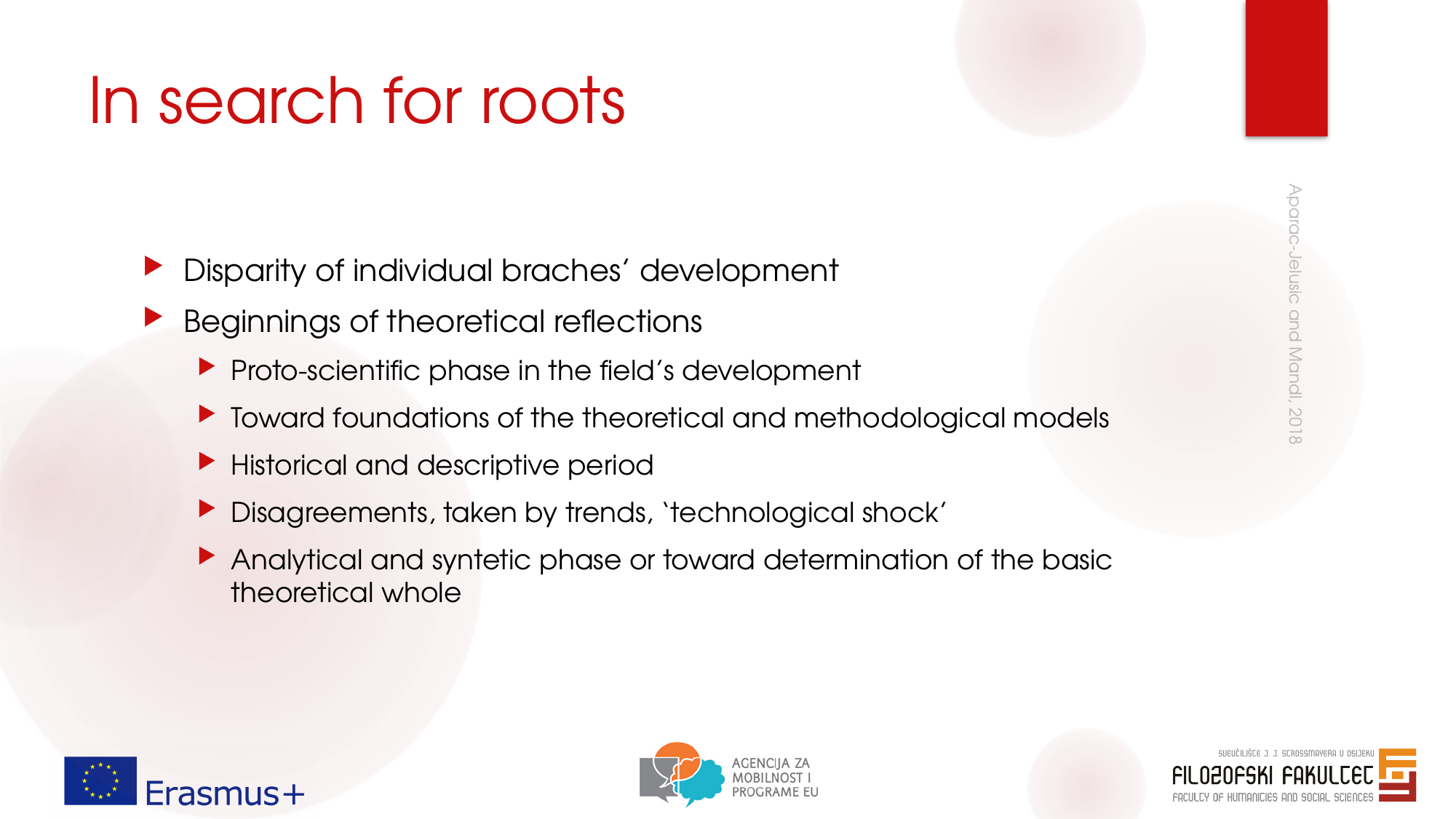

# In search for roots
Disparity of individual braches’ development
Beginnings of theoretical reflections
Proto-scientific phase in the field’s development
Toward foundations of the theoretical and methodological models
Historical and descriptive period
Disagreements, taken by trends, ‘technological shock’
Analytical and syntetic phase or toward determination of the basic theoretical whole

Aparac-Jelusic and Mandl, 2018